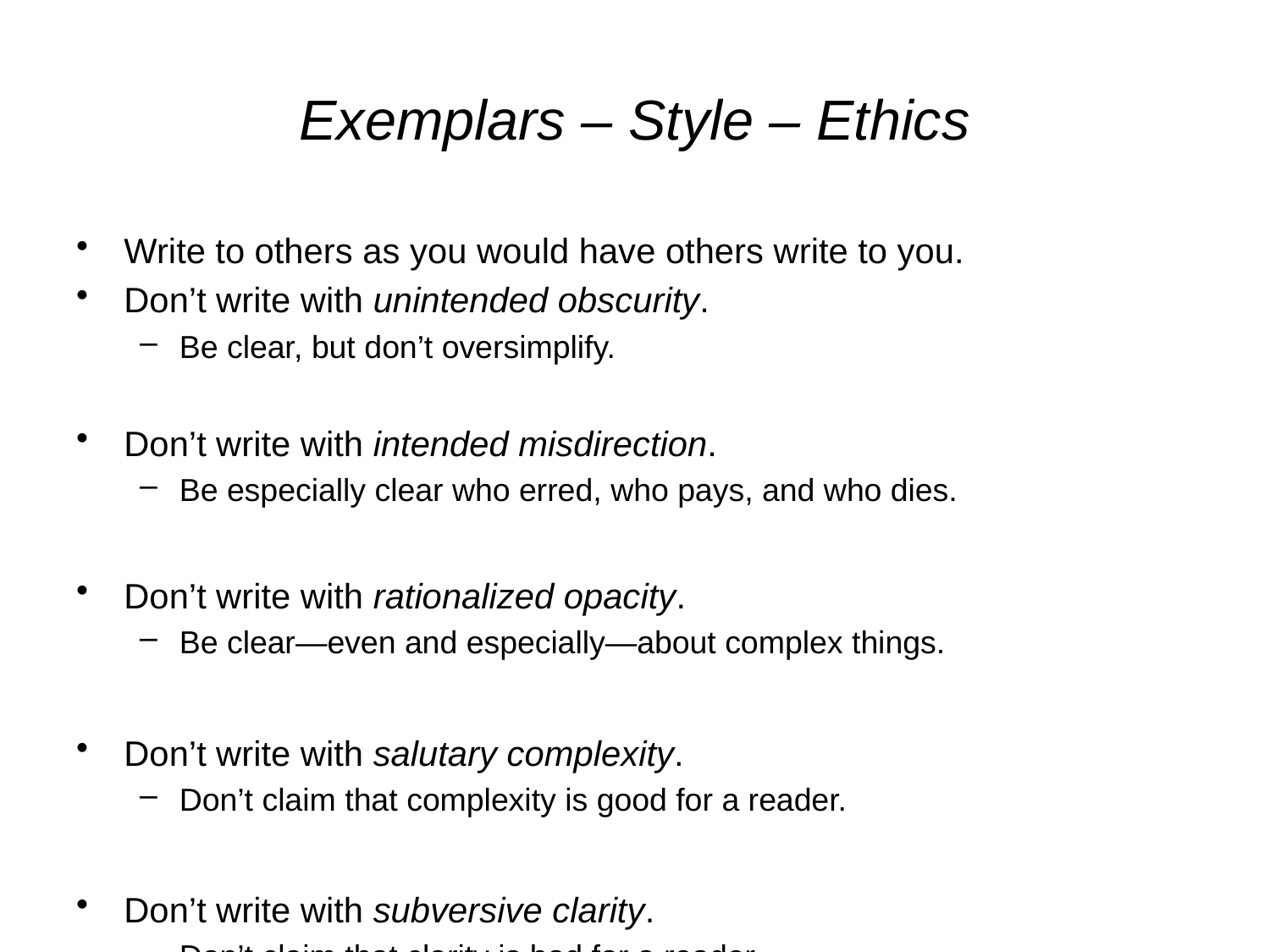

# Exemplars – Style – Ethics
Write to others as you would have others write to you.
Don’t write with unintended obscurity.
Be clear, but don’t oversimplify.

Don’t write with intended misdirection.
Be especially clear who erred, who pays, and who dies.

Don’t write with rationalized opacity.
Be clear—even and especially—about complex things.

Don’t write with salutary complexity.
Don’t claim that complexity is good for a reader.

Don’t write with subversive clarity.
Don’t claim that clarity is bad for a reader.